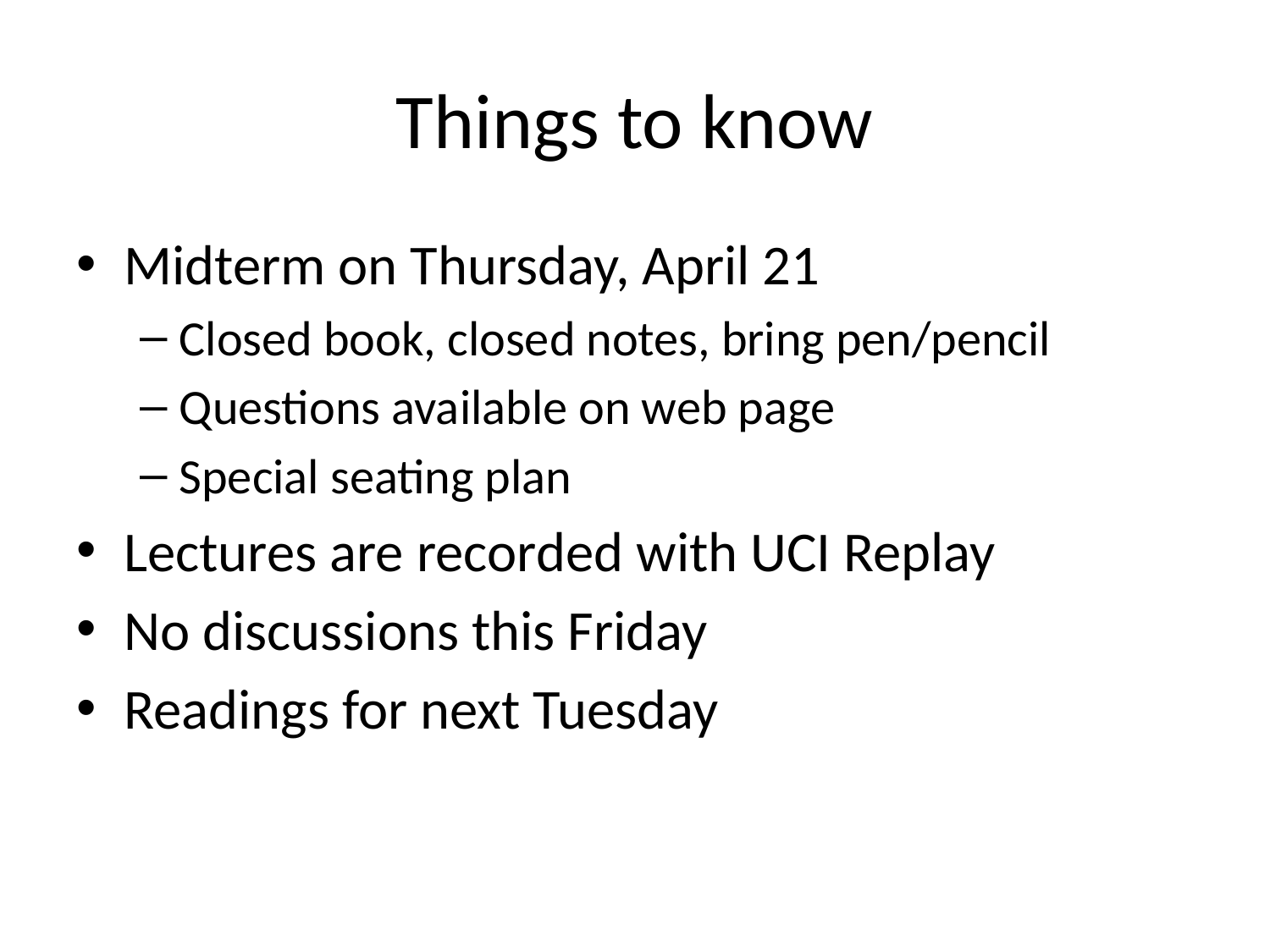

# Things to know
Midterm on Thursday, April 21
Closed book, closed notes, bring pen/pencil
Questions available on web page
Special seating plan
Lectures are recorded with UCI Replay
No discussions this Friday
Readings for next Tuesday